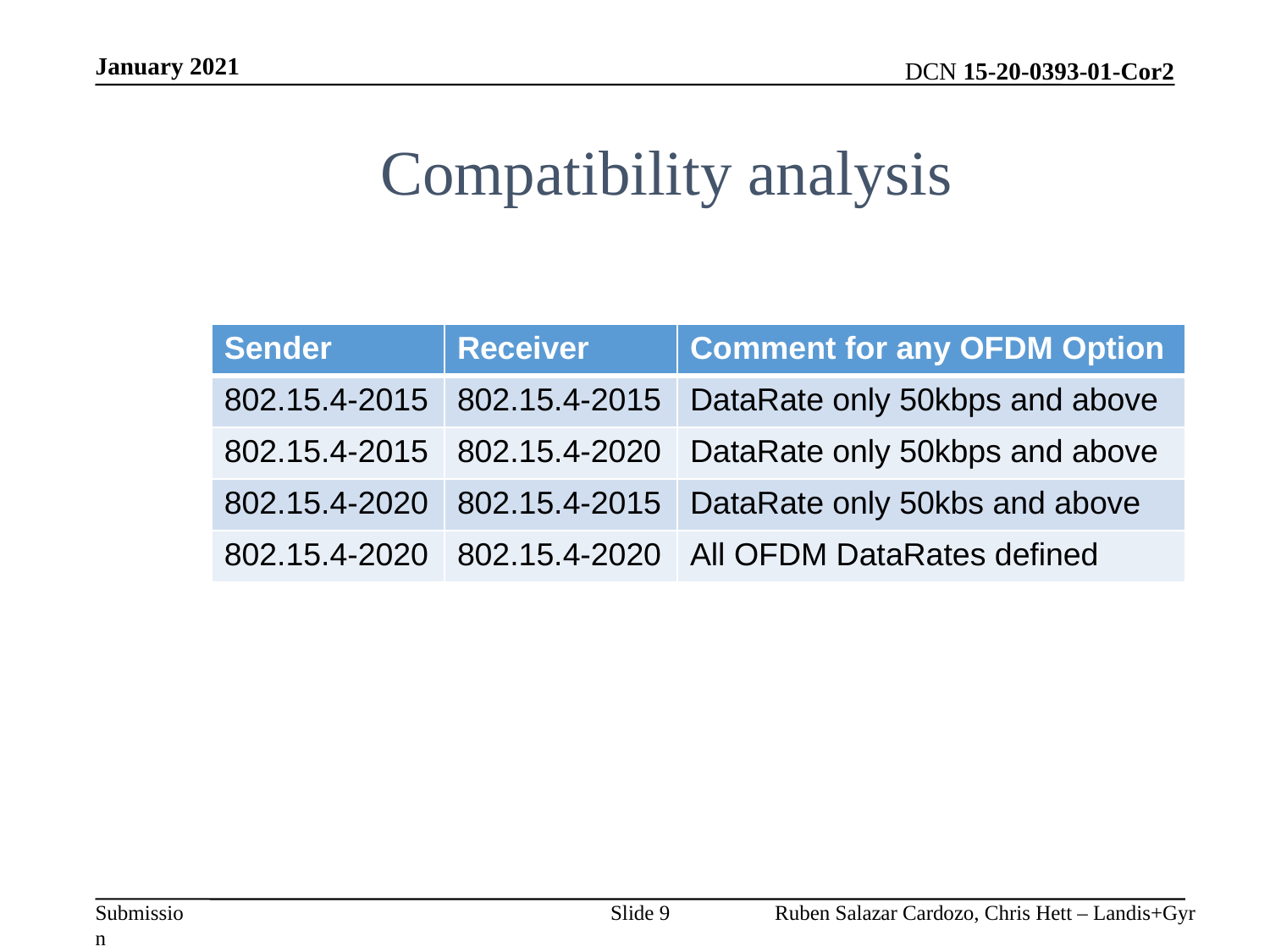

January 2021
# Compatibility analysis
| Sender | Receiver | Comment for any OFDM Option |
| --- | --- | --- |
| 802.15.4-2015 | 802.15.4-2015 | DataRate only 50kbps and above |
| 802.15.4-2015 | 802.15.4-2020 | DataRate only 50kbps and above |
| 802.15.4-2020 | 802.15.4-2015 | DataRate only 50kbs and above |
| 802.15.4-2020 | 802.15.4-2020 | All OFDM DataRates defined |
Slide 9
Ruben Salazar Cardozo, Chris Hett – Landis+Gyr